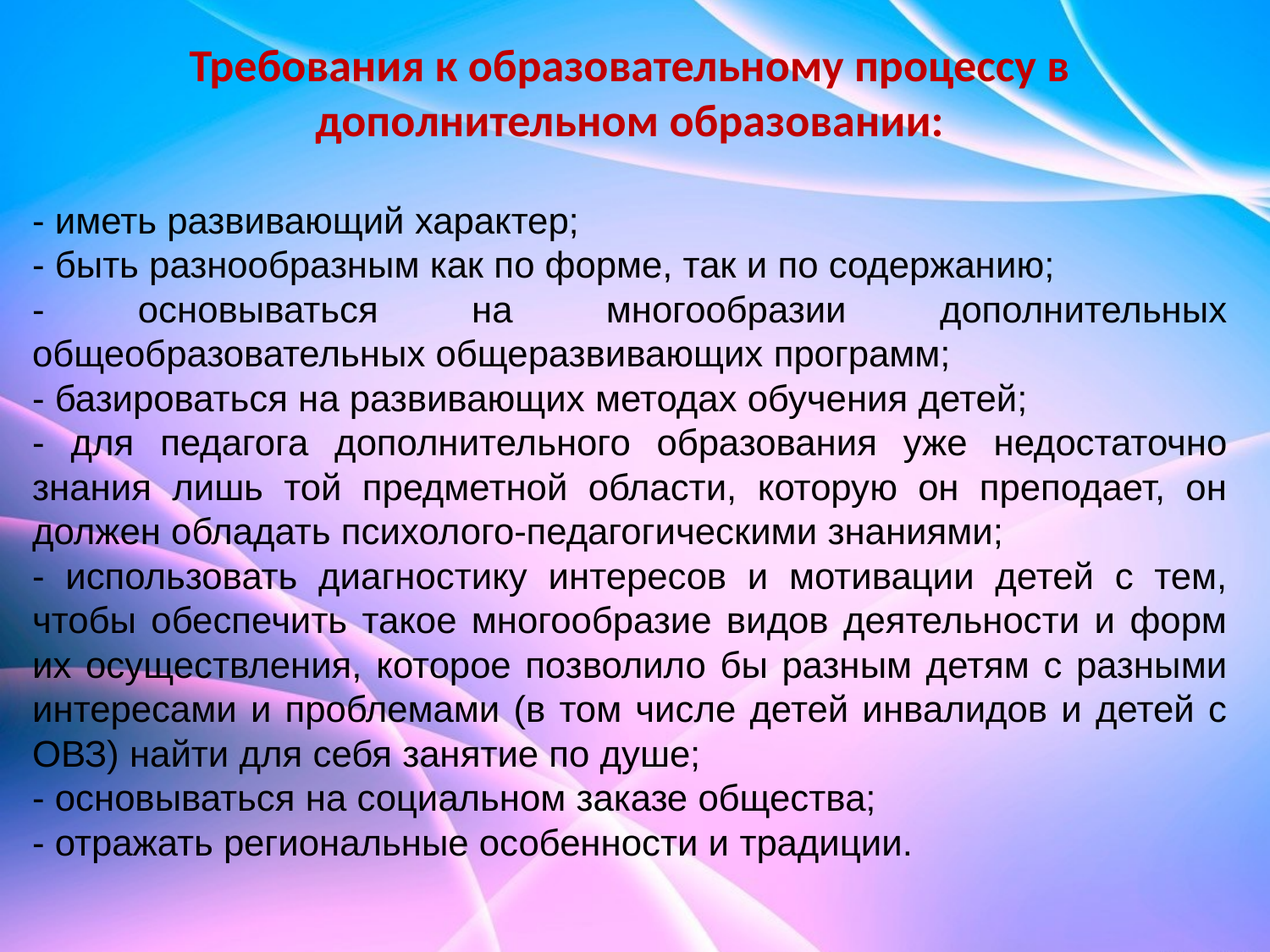

Требования к образовательному процессу в дополнительном образовании:

- иметь развивающий характер;
- быть разнообразным как по форме, так и по содержанию;
- основываться на многообразии дополнительных общеобразовательных общеразвивающих программ;
- базироваться на развивающих методах обучения детей;
- для педагога дополнительного образования уже недостаточно знания лишь той предметной области, которую он преподает, он должен обладать психолого-педагогическими знаниями;
- использовать диагностику интересов и мотивации детей с тем, чтобы обеспечить такое многообразие видов деятельности и форм их осуществления, которое позволило бы разным детям с разными интересами и проблемами (в том числе детей инвалидов и детей с ОВЗ) найти для себя занятие по душе;
- основываться на социальном заказе общества;
- отражать региональные особенности и традиции.